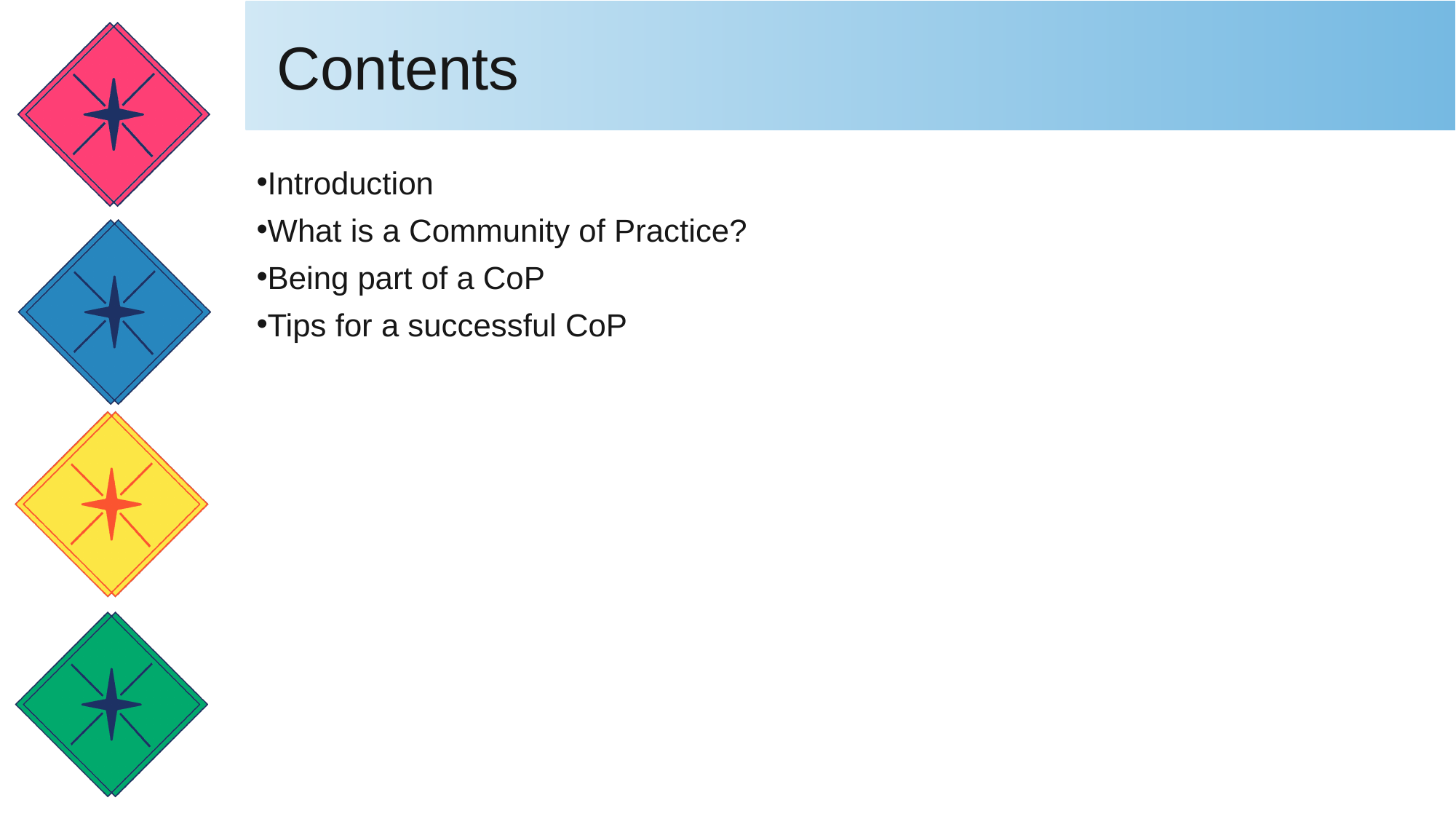

# Contents
Introduction
What is a Community of Practice?
Being part of a CoP
Tips for a successful CoP